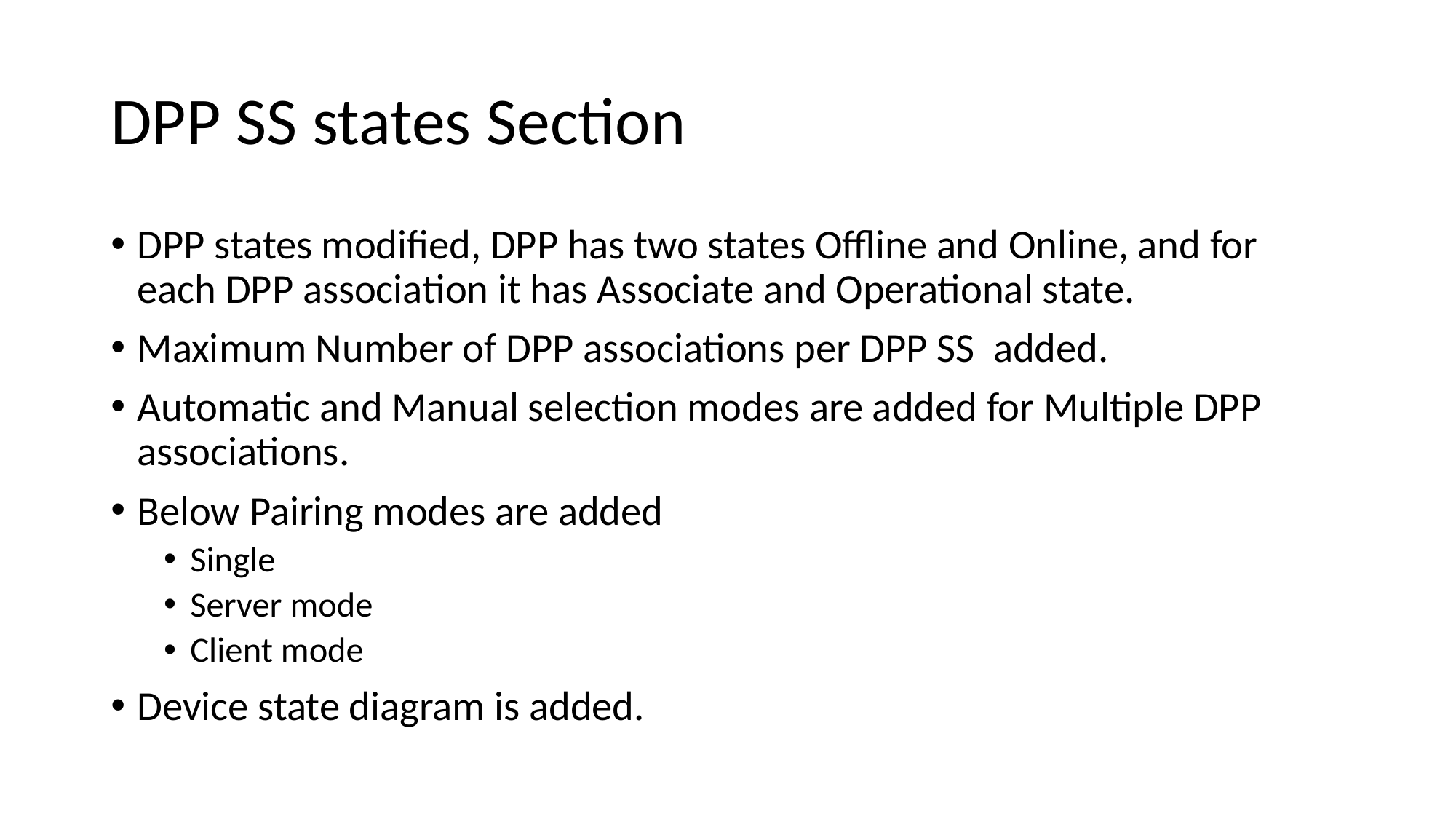

# DPP SS states Section
DPP states modified, DPP has two states Offline and Online, and for each DPP association it has Associate and Operational state.
Maximum Number of DPP associations per DPP SS  added.
Automatic and Manual selection modes are added for Multiple DPP associations.
Below Pairing modes are added
Single
Server mode
Client mode
Device state diagram is added.